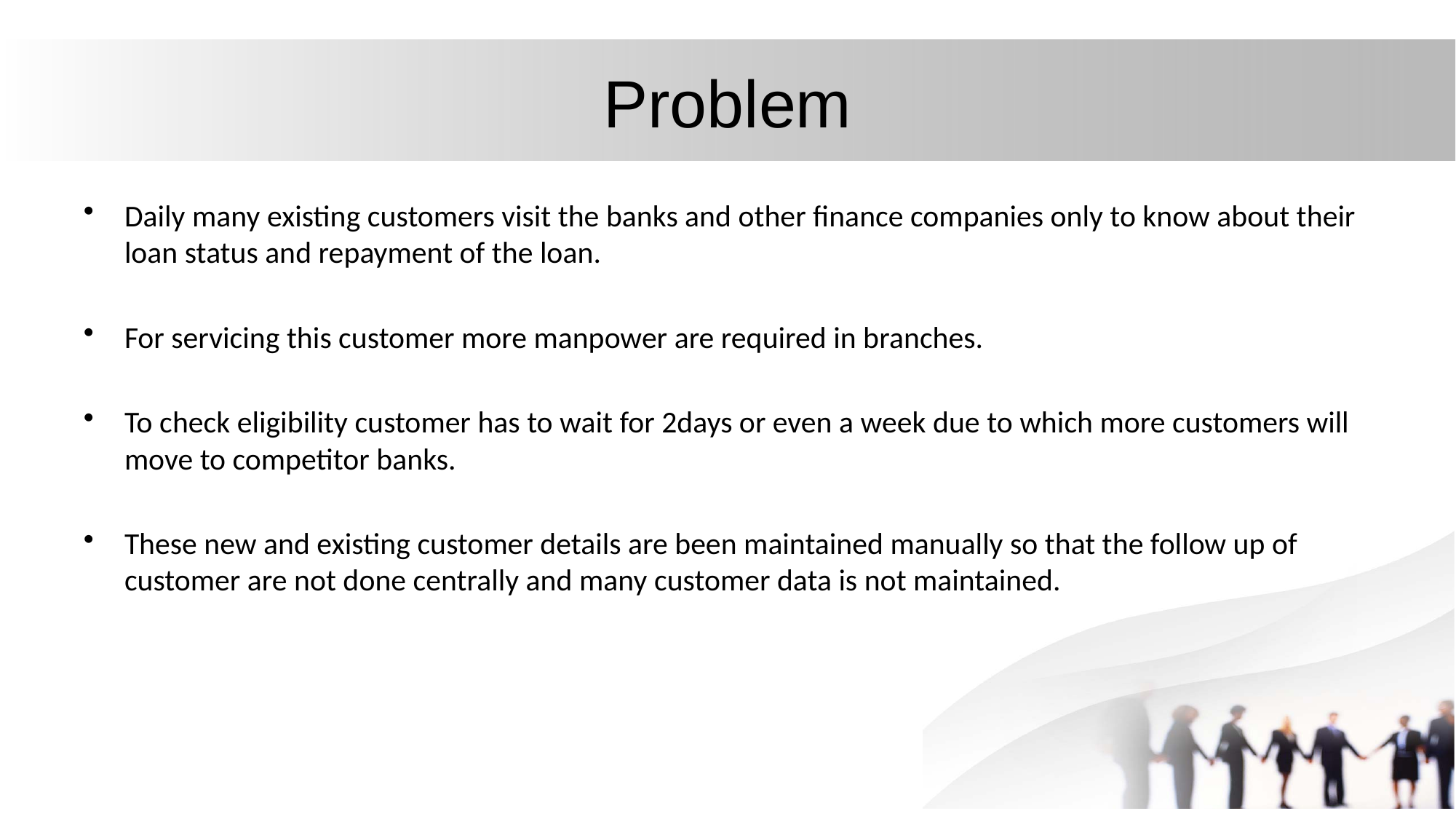

# Problem
Daily many existing customers visit the banks and other finance companies only to know about their loan status and repayment of the loan.

For servicing this customer more manpower are required in branches.

To check eligibility customer has to wait for 2days or even a week due to which more customers will move to competitor banks.

These new and existing customer details are been maintained manually so that the follow up of customer are not done centrally and many customer data is not maintained.